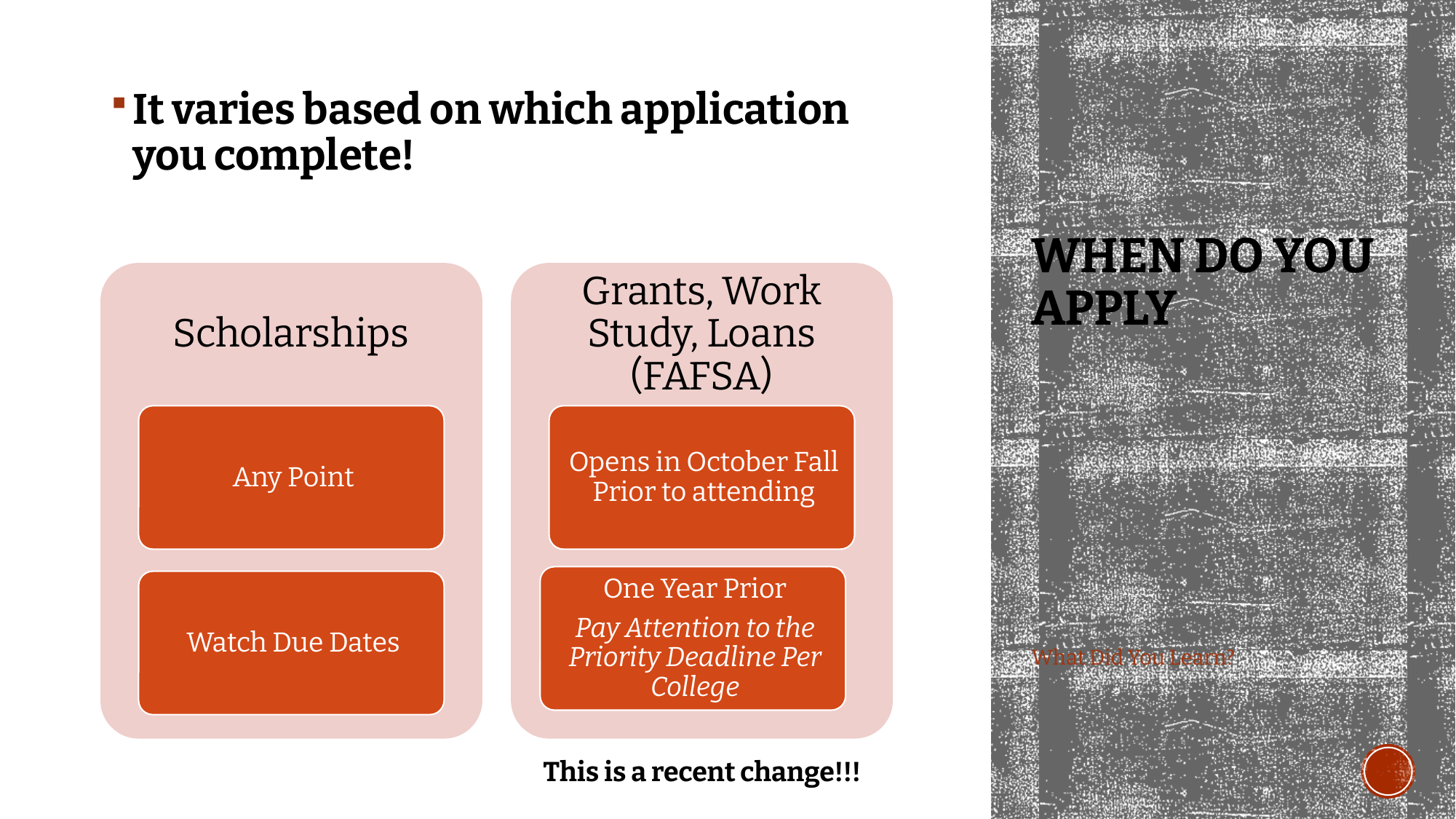

It varies based on which application you complete!

# When Do You Apply
Scholarships
Any Point
Watch Due Dates
Grants, Work Study, Loans (FAFSA)
Opens in October Fall Prior to attending
One Year Prior
Pay Attention to the Priority Deadline Per College
What Did You Learn?
This is a recent change!!!